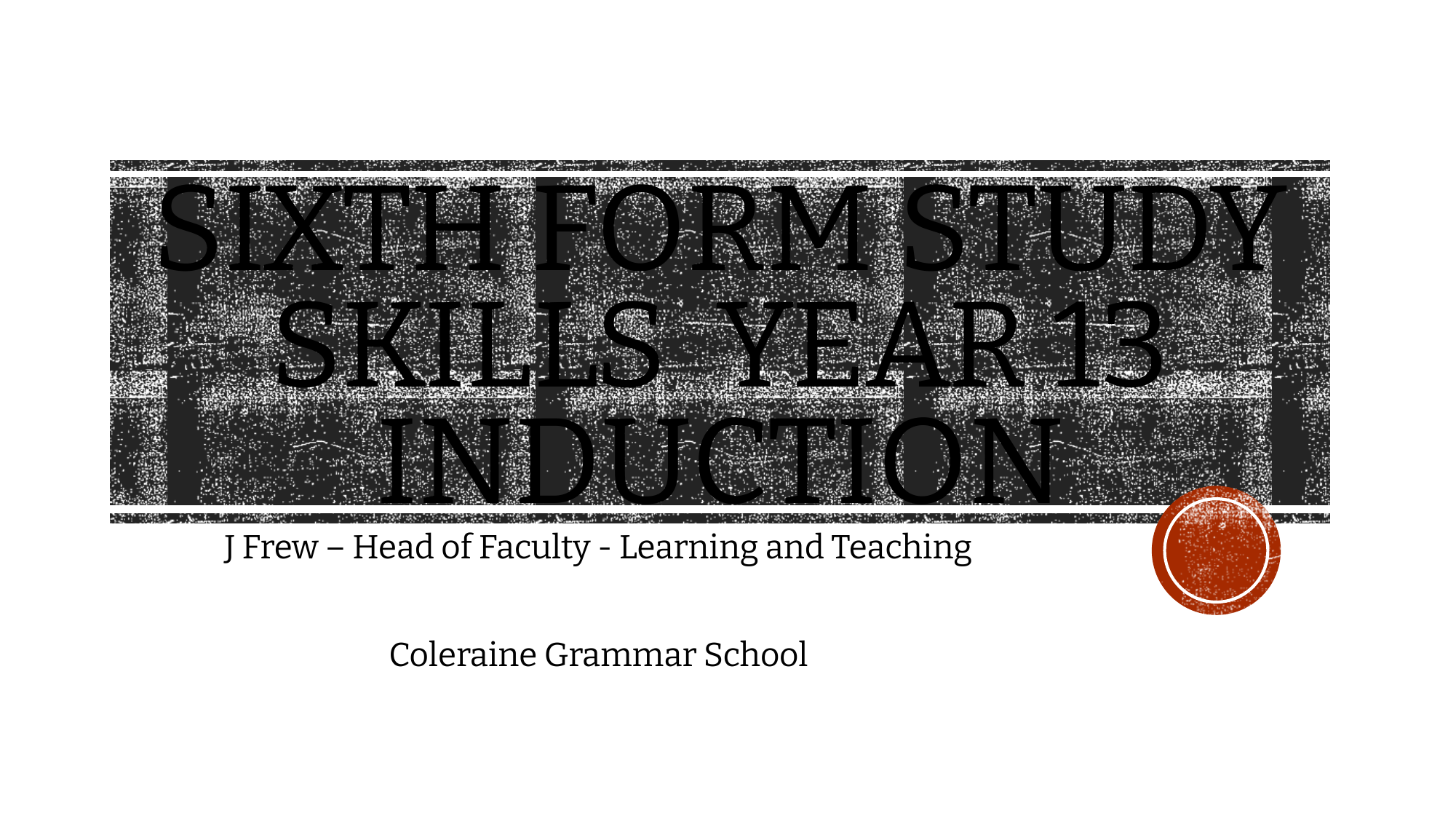

# Sixth Form Study Skills  Year 13 Induction
J Frew – Head of Faculty - Learning and Teaching

Coleraine Grammar School